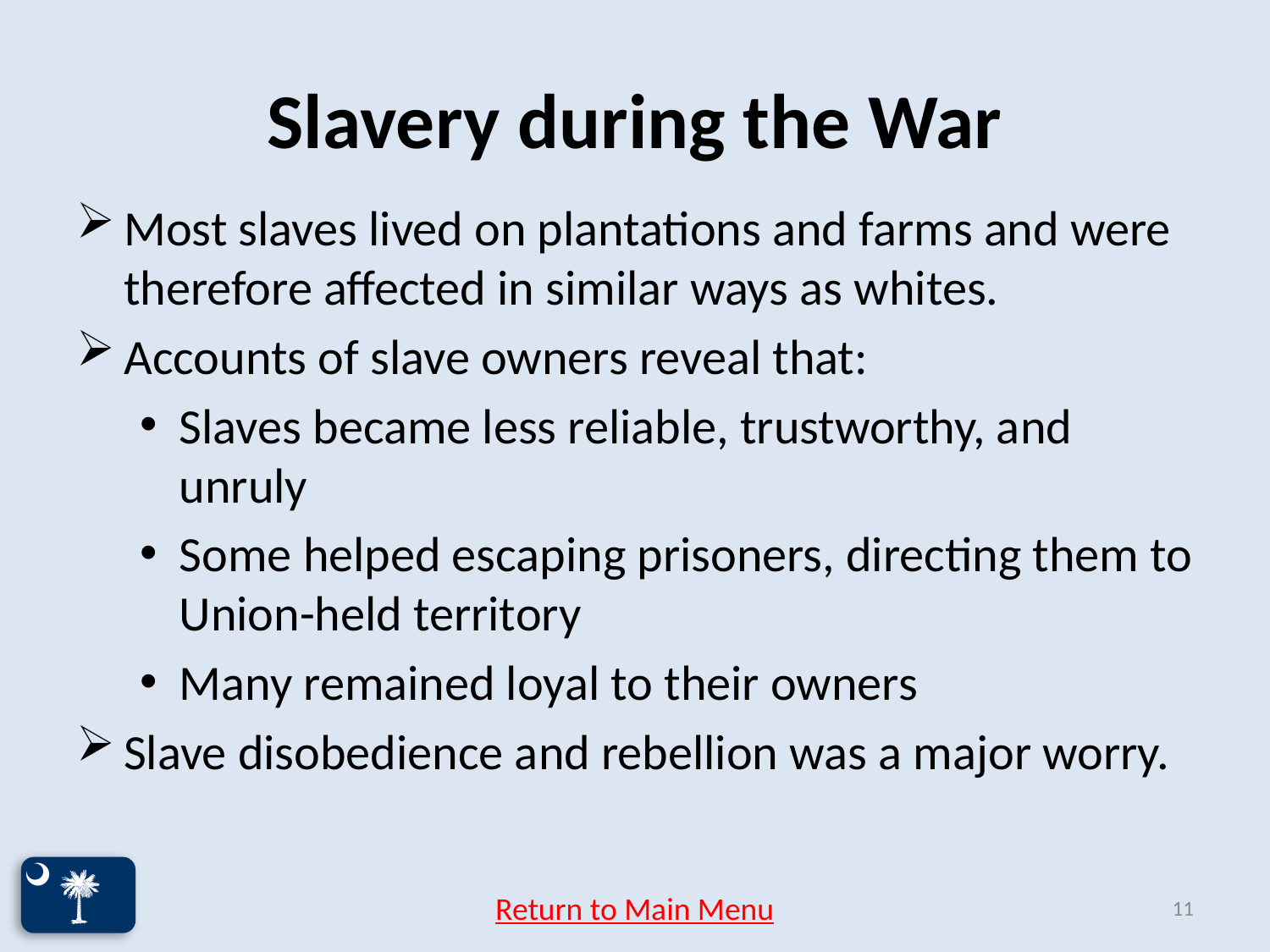

# Slavery during the War
Most slaves lived on plantations and farms and were therefore affected in similar ways as whites.
Accounts of slave owners reveal that:
Slaves became less reliable, trustworthy, and unruly
Some helped escaping prisoners, directing them to Union-held territory
Many remained loyal to their owners
Slave disobedience and rebellion was a major worry.

Return to Main Menu
11